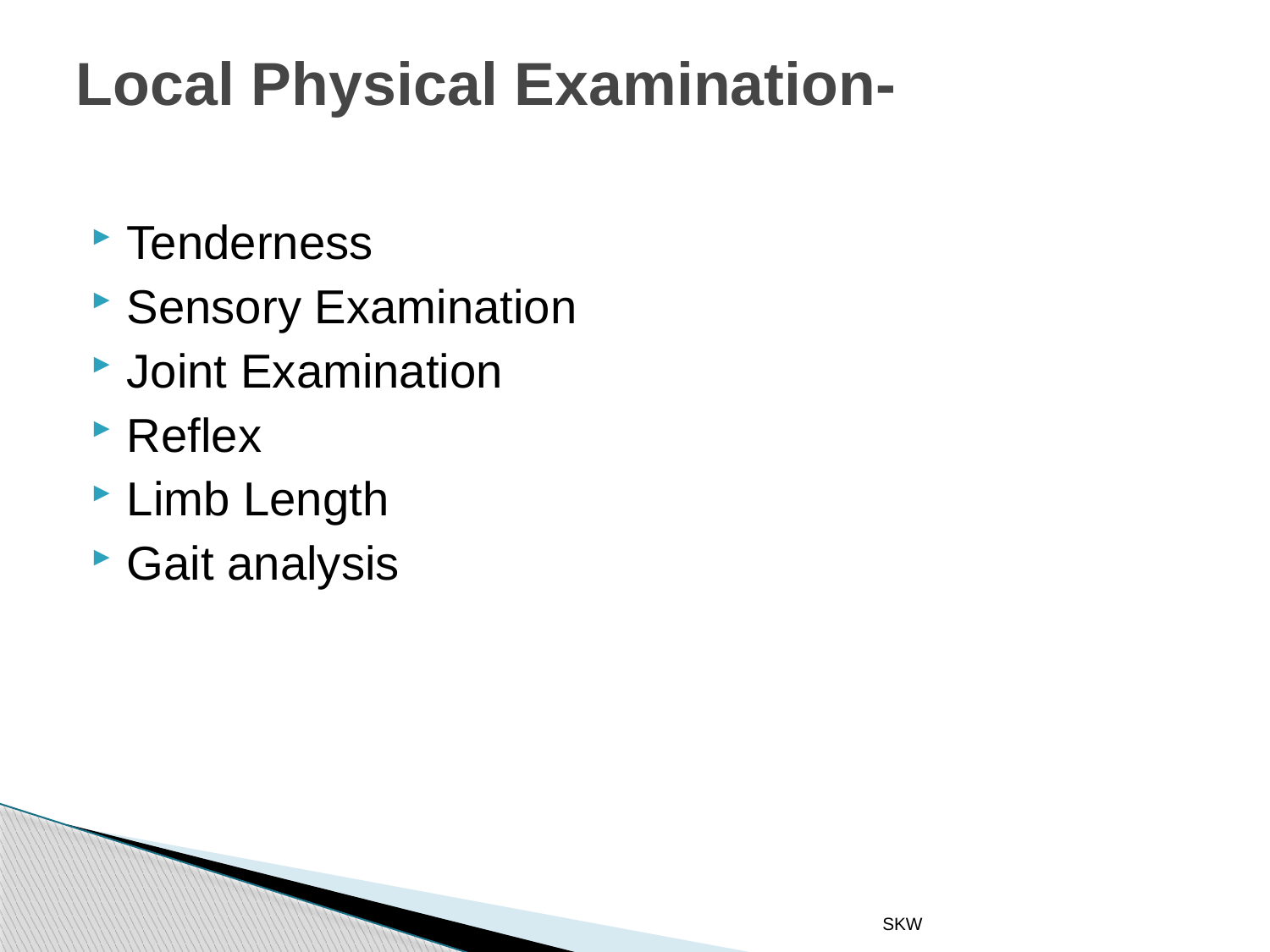

# Local Physical Examination-
Tenderness
Sensory Examination
Joint Examination
Reflex
Limb Length
Gait analysis

SKW
14